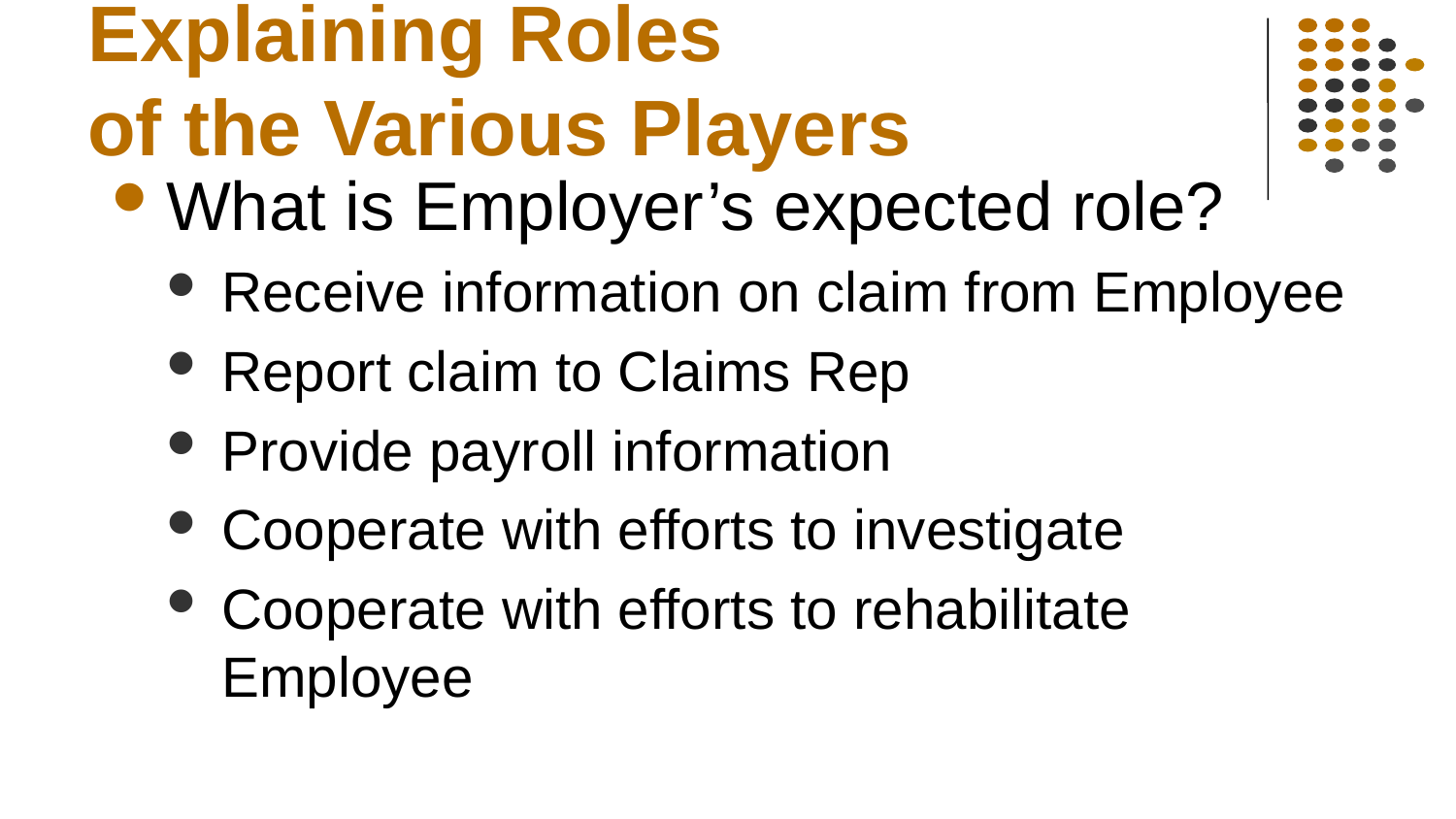

# Explaining Roles of the Various Players
What is Employer’s expected role?
Receive information on claim from Employee
Report claim to Claims Rep
Provide payroll information
Cooperate with efforts to investigate
Cooperate with efforts to rehabilitate Employee